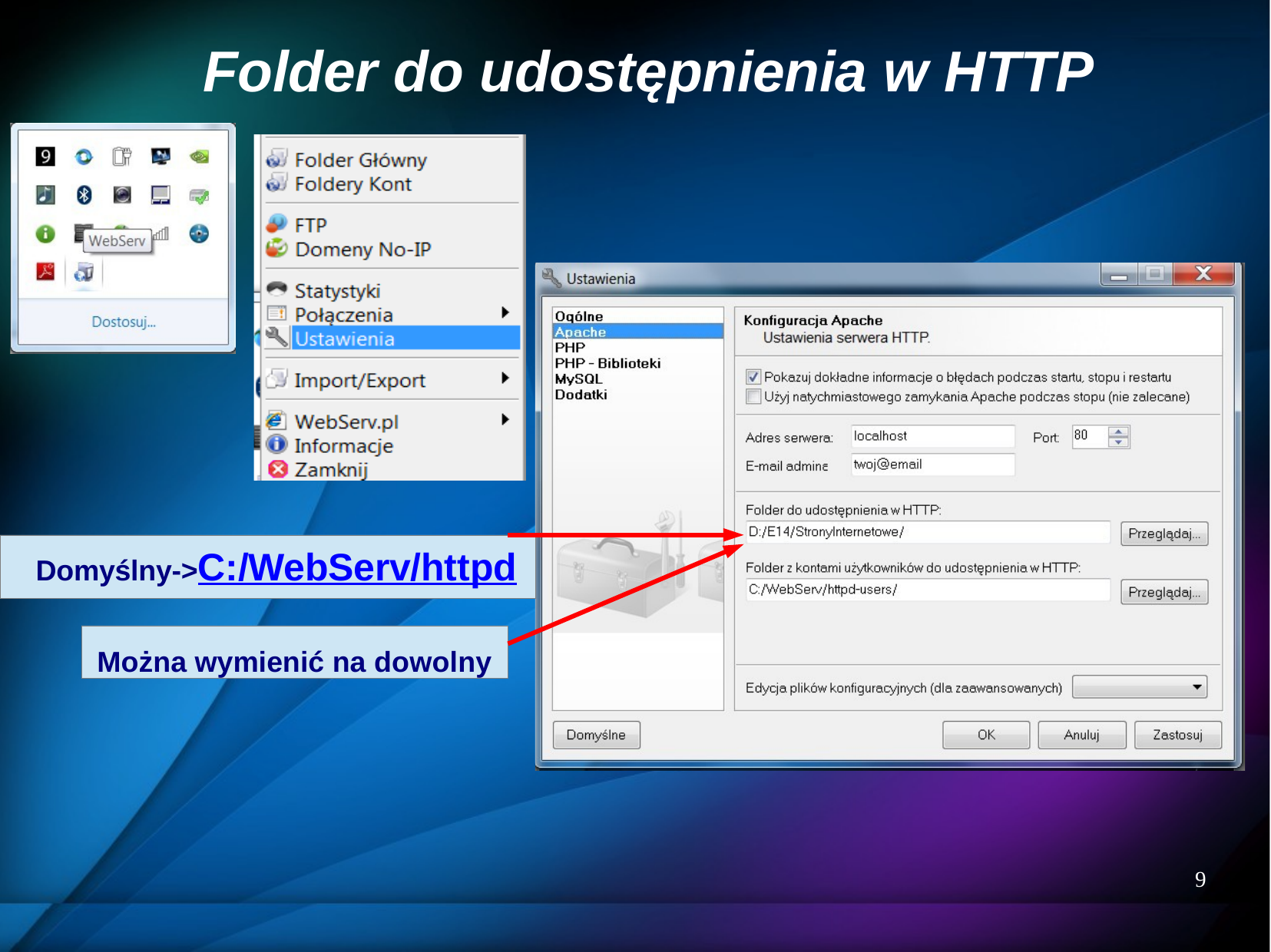

# Folder do udostępnienia w HTTP

Domyślny->C:/WebServ/httpd

Można wymienić na dowolny
9